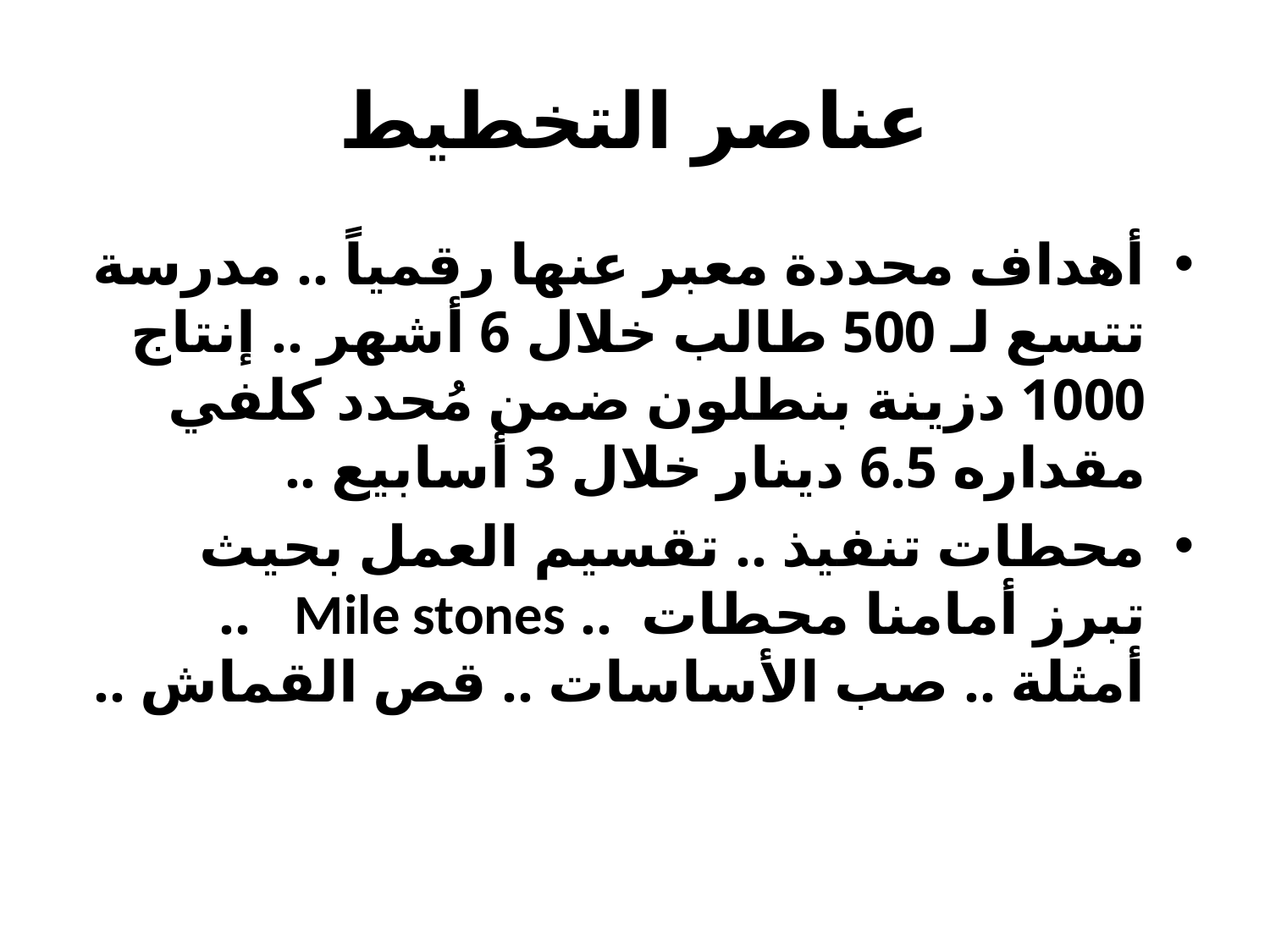

# عناصر التخطيط
أهداف محددة معبر عنها رقمياً .. مدرسة تتسع لـ 500 طالب خلال 6 أشهر .. إنتاج 1000 دزينة بنطلون ضمن مُحدد كلفي مقداره 6.5 دينار خلال 3 أسابيع ..
محطات تنفيذ .. تقسيم العمل بحيث تبرز أمامنا محطات  .. Mile stones   .. أمثلة .. صب الأساسات .. قص القماش ..